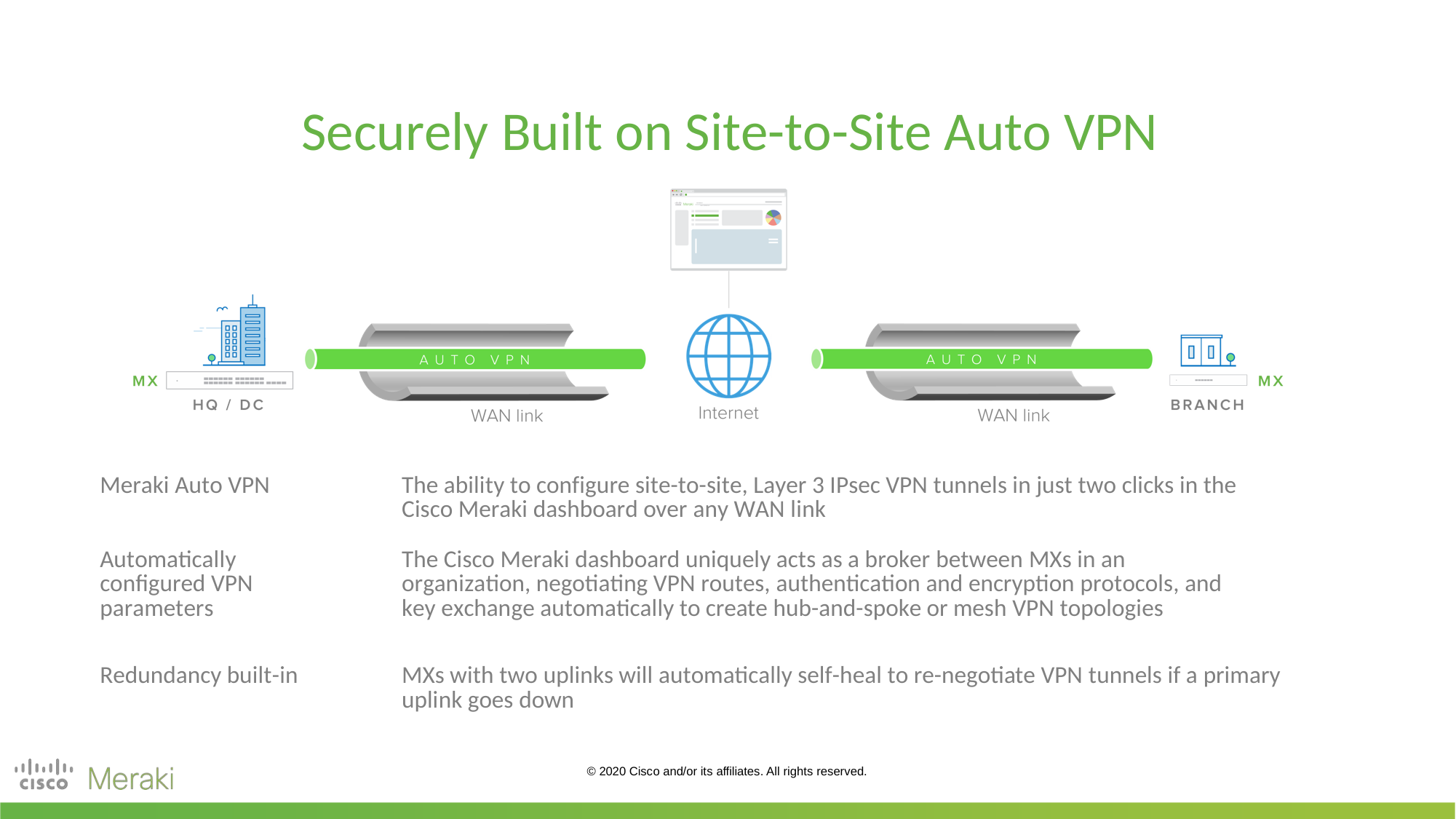

# Securely Built on Site-to-Site Auto VPN

| Meraki Auto VPN | The ability to configure site-to-site, Layer 3 IPsec VPN tunnels in just two clicks in the Cisco Meraki dashboard over any WAN link |
| --- | --- |
| Automatically configured VPN parameters | The Cisco Meraki dashboard uniquely acts as a broker between MXs in an organization, negotiating VPN routes, authentication and encryption protocols, and key exchange automatically to create hub-and-spoke or mesh VPN topologies |
| Redundancy built-in | MXs with two uplinks will automatically self-heal to re-negotiate VPN tunnels if a primary uplink goes down |
© 2020 Cisco and/or its affiliates. All rights reserved.